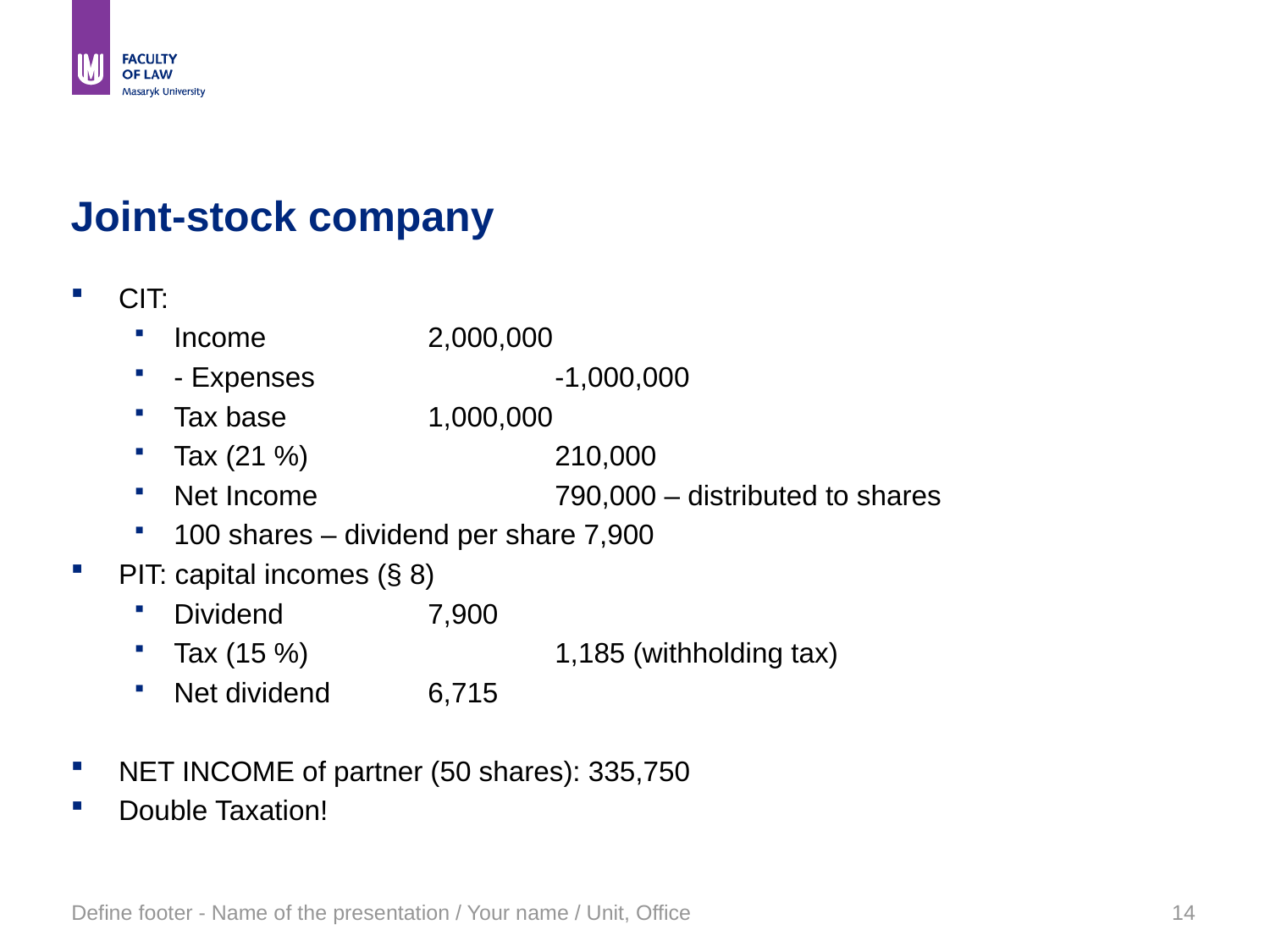

# Joint-stock company
CIT:
Income		2,000,000
- Expenses 		-1,000,000
Tax base		1,000,000
Tax (21 %)		210,000
Net Income		790,000 – distributed to shares
100 shares – dividend per share 7,900
PIT: capital incomes (§ 8)
Dividend		7,900
Tax (15 %) 		1,185 (withholding tax)
Net dividend	6,715

NET INCOME of partner (50 shares): 335,750
Double Taxation!

Define footer - Name of the presentation / Your name / Unit, Office
14